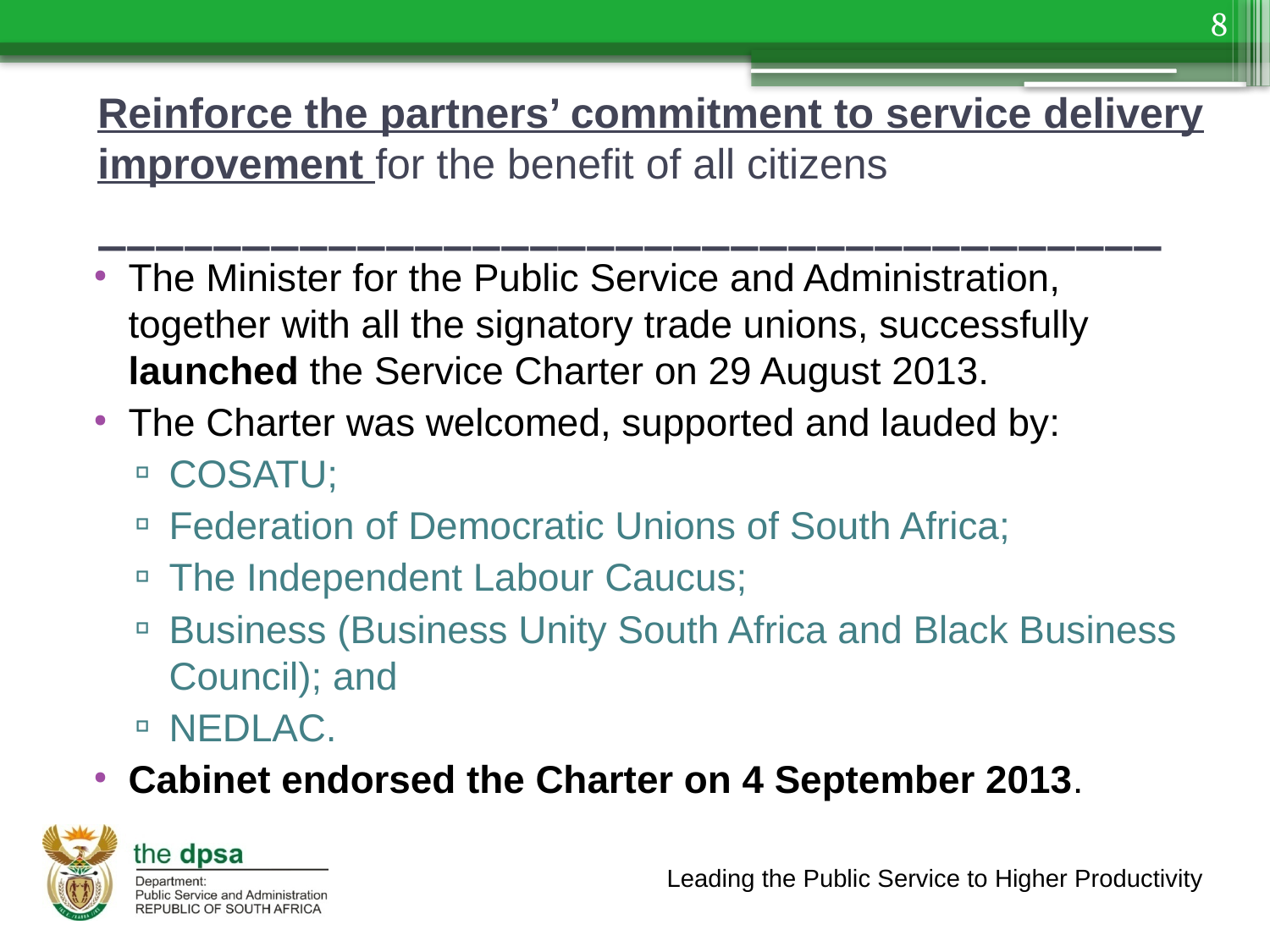

8
# Reinforce the partners’ commitment to service delivery improvement for the benefit of all citizens _____________________________________
The Minister for the Public Service and Administration, together with all the signatory trade unions, successfully launched the Service Charter on 29 August 2013.
The Charter was welcomed, supported and lauded by:
COSATU;
Federation of Democratic Unions of South Africa;
The Independent Labour Caucus;
Business (Business Unity South Africa and Black Business Council); and
NEDLAC.
Cabinet endorsed the Charter on 4 September 2013.